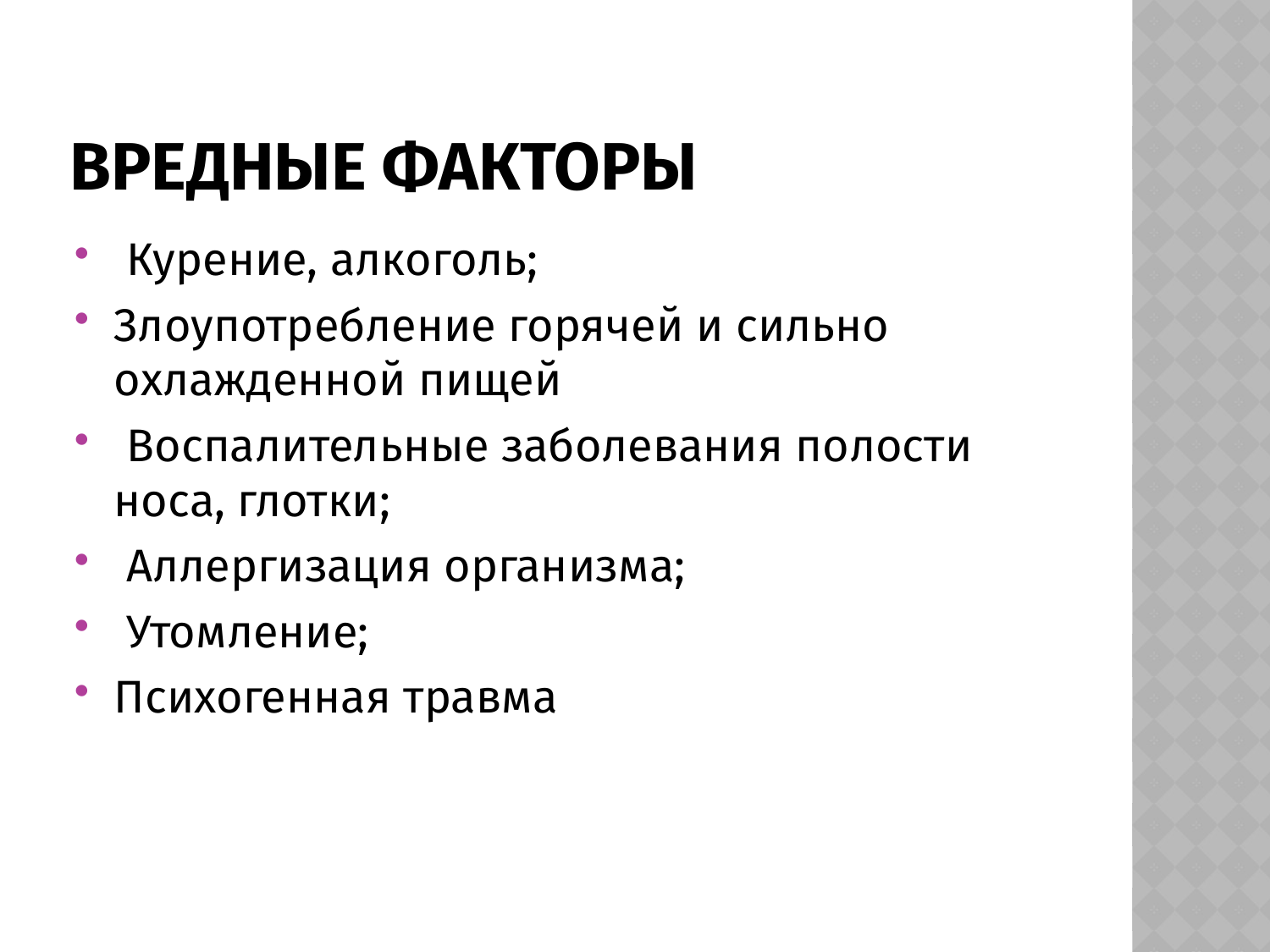

# Вредные факторы
 Курение, алкоголь;
Злоупотребление горячей и сильно охлажденной пищей
 Воспалительные заболевания полости носа, глотки;
 Аллергизация организма;
 Утомление;
Психогенная травма